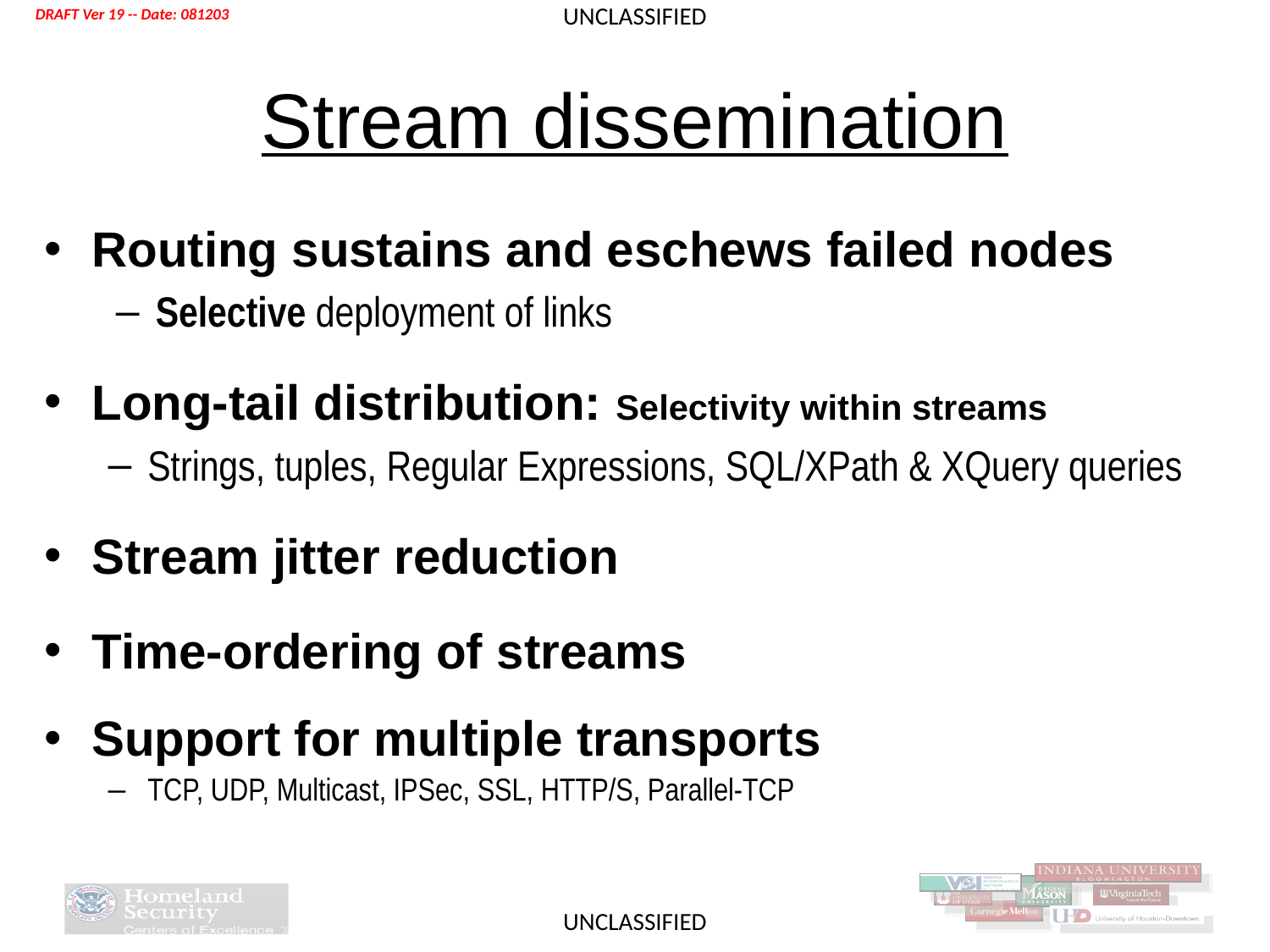

# Stream dissemination

Routing sustains and eschews failed nodes
Selective deployment of links
Long-tail distribution: Selectivity within streams
Strings, tuples, Regular Expressions, SQL/XPath & XQuery queries
Stream jitter reduction
Time-ordering of streams
Support for multiple transports
TCP, UDP, Multicast, IPSec, SSL, HTTP/S, Parallel-TCP